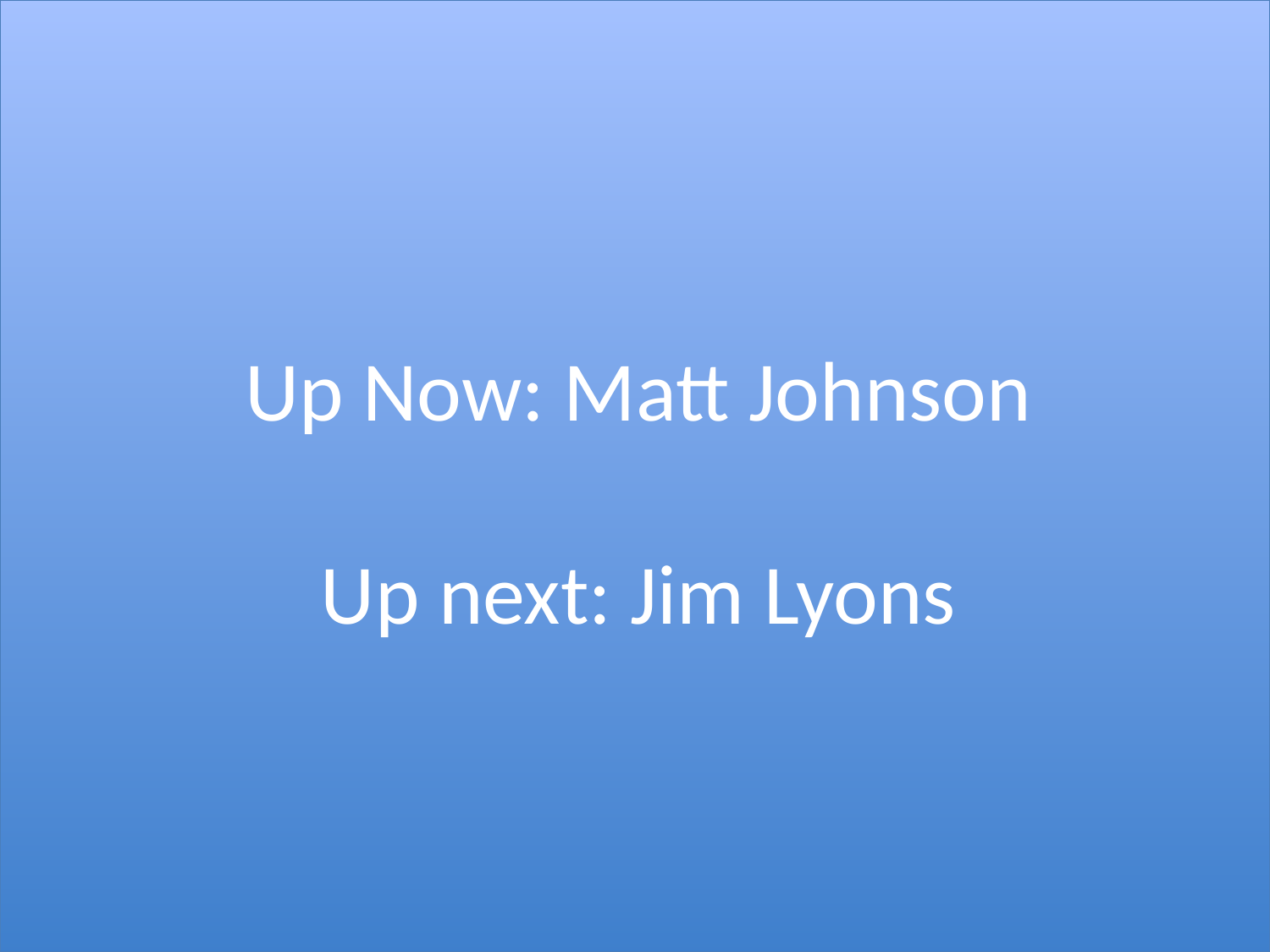

Up Now: Matt Johnson

Up next: Jim Lyons